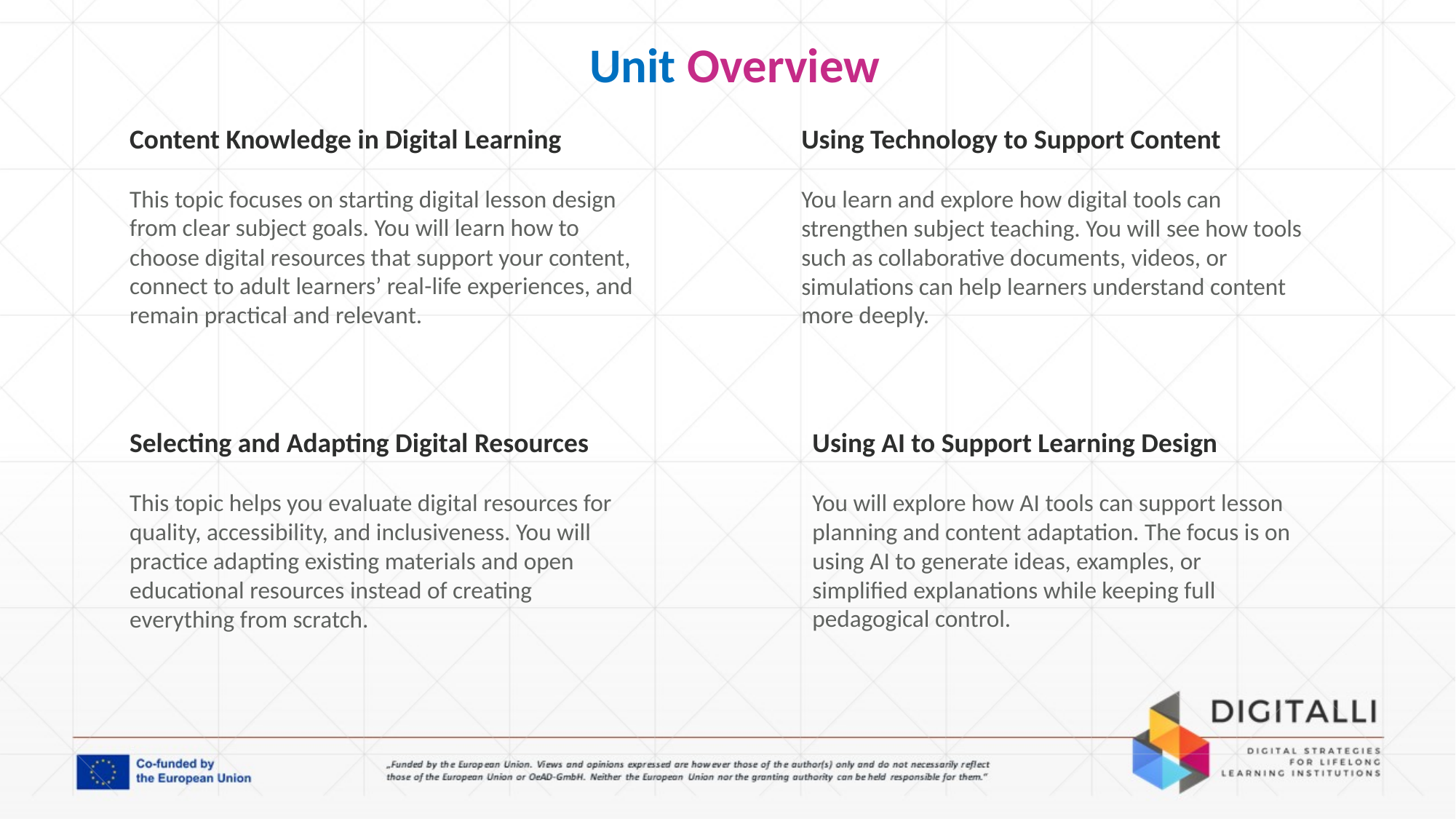

# Unit Overview
Content Knowledge in Digital Learning

This topic focuses on starting digital lesson design from clear subject goals. You will learn how to choose digital resources that support your content, connect to adult learners’ real-life experiences, and remain practical and relevant.
Using Technology to Support Content

You learn and explore how digital tools can strengthen subject teaching. You will see how tools such as collaborative documents, videos, or simulations can help learners understand content more deeply.
Using AI to Support Learning Design

You will explore how AI tools can support lesson planning and content adaptation. The focus is on using AI to generate ideas, examples, or simplified explanations while keeping full pedagogical control.
Selecting and Adapting Digital Resources

This topic helps you evaluate digital resources for quality, accessibility, and inclusiveness. You will practice adapting existing materials and open educational resources instead of creating everything from scratch.